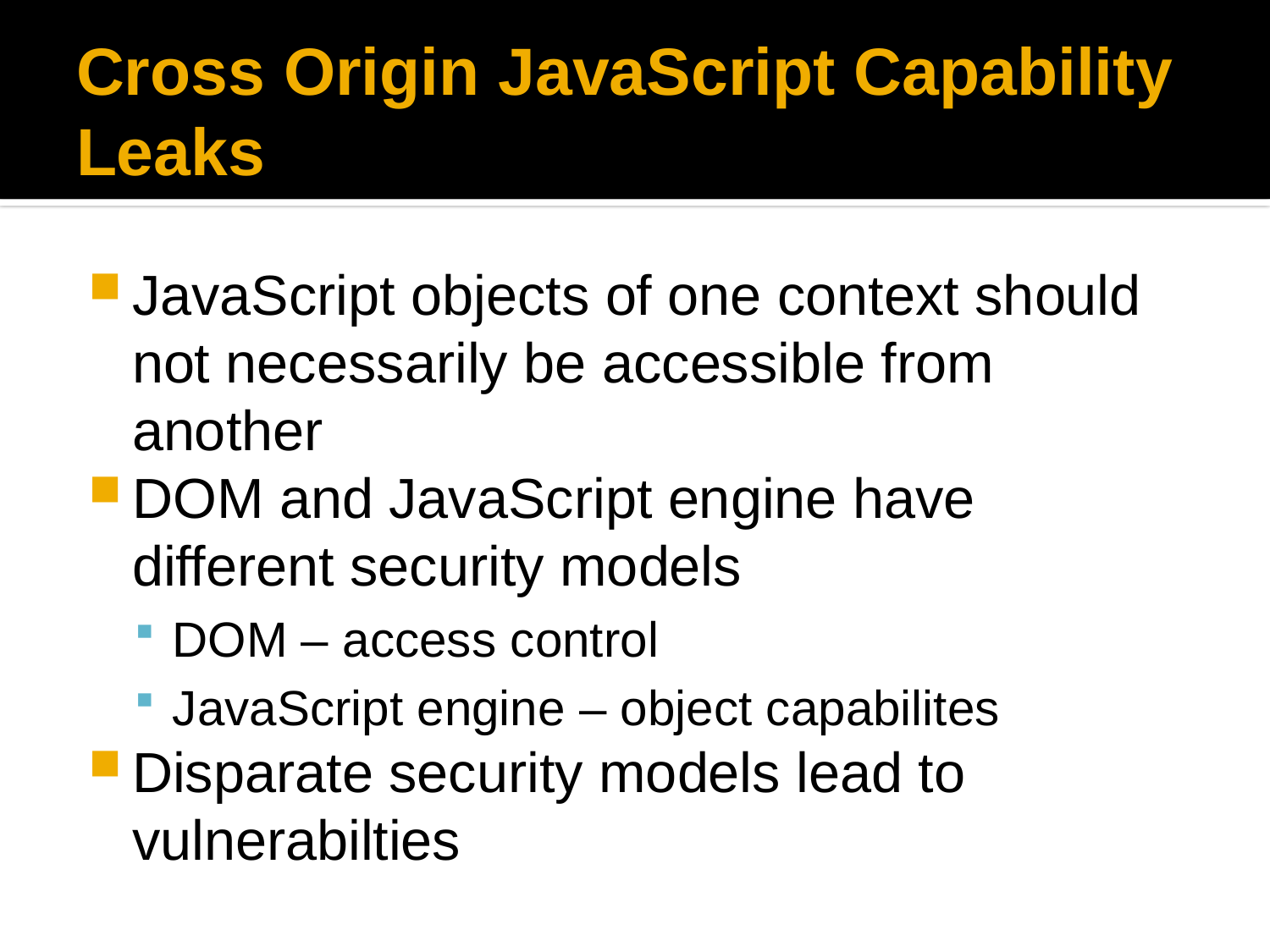

# Cross Origin JavaScript Capability Leaks
JavaScript objects of one context should not necessarily be accessible from another
DOM and JavaScript engine have different security models
DOM – access control
JavaScript engine – object capabilites
Disparate security models lead to vulnerabilties